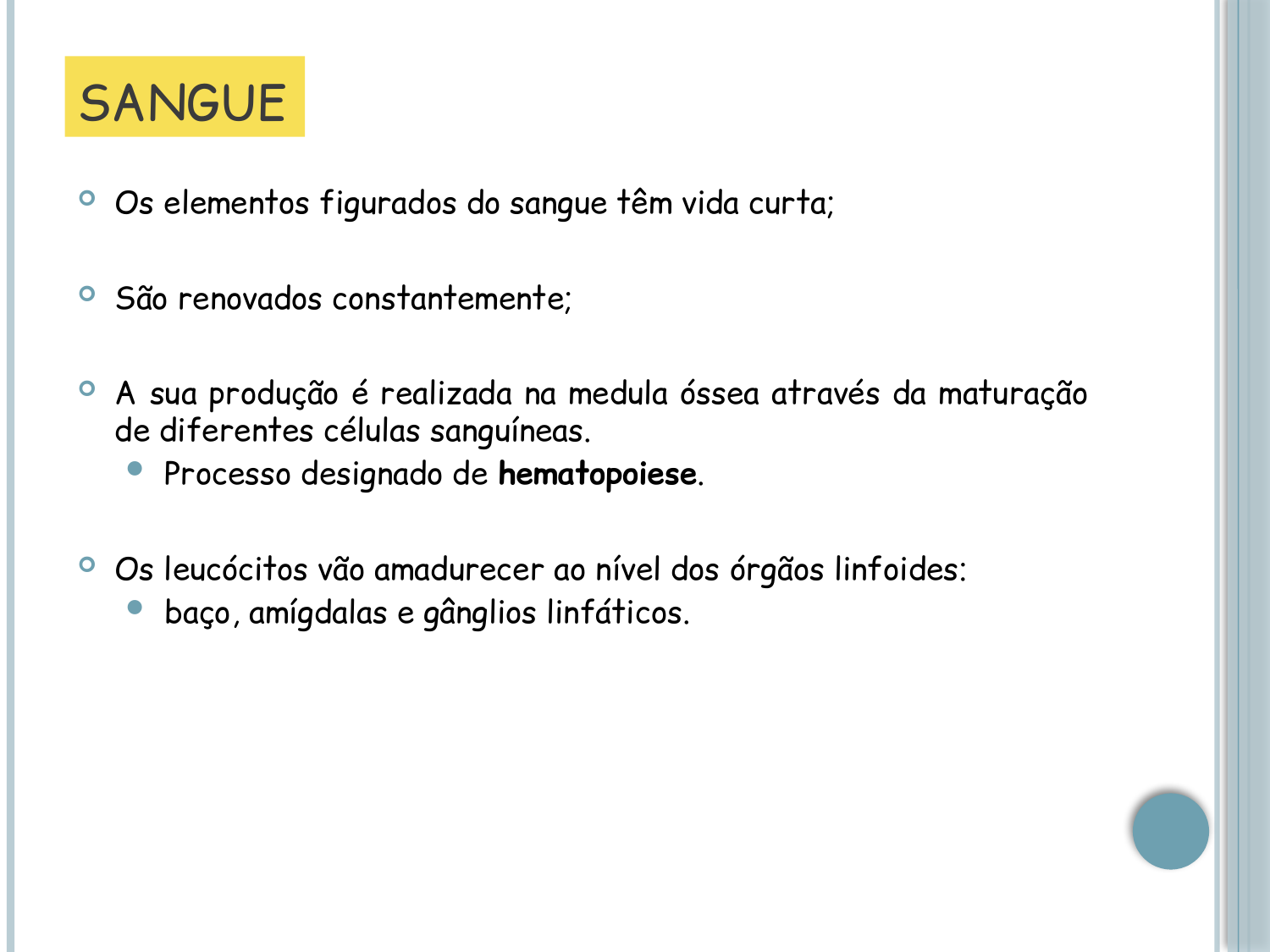

Sangue
Os elementos figurados do sangue têm vida curta;

São renovados constantemente;

A sua produção é realizada na medula óssea através da maturação de diferentes células sanguíneas.
Processo designado de hematopoiese.

Os leucócitos vão amadurecer ao nível dos órgãos linfoides:
baço, amígdalas e gânglios linfáticos.